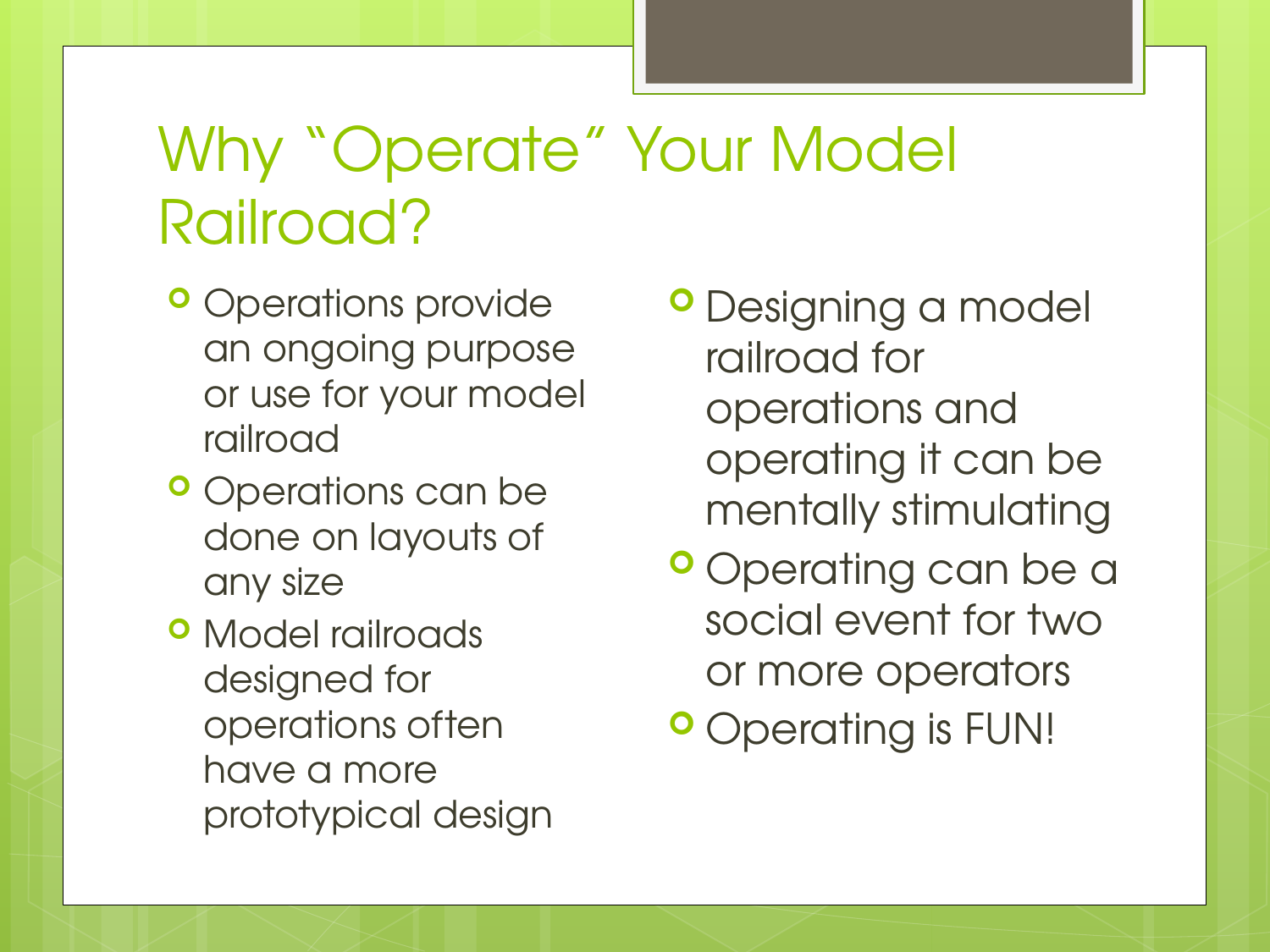

# Why “Operate” Your Model Railroad?
Designing a model railroad for operations and operating it can be mentally stimulating
Operating can be a social event for two or more operators
Operating is FUN!
Operations provide an ongoing purpose or use for your model railroad
Operations can be done on layouts of any size
Model railroads designed for operations often have a more prototypical design